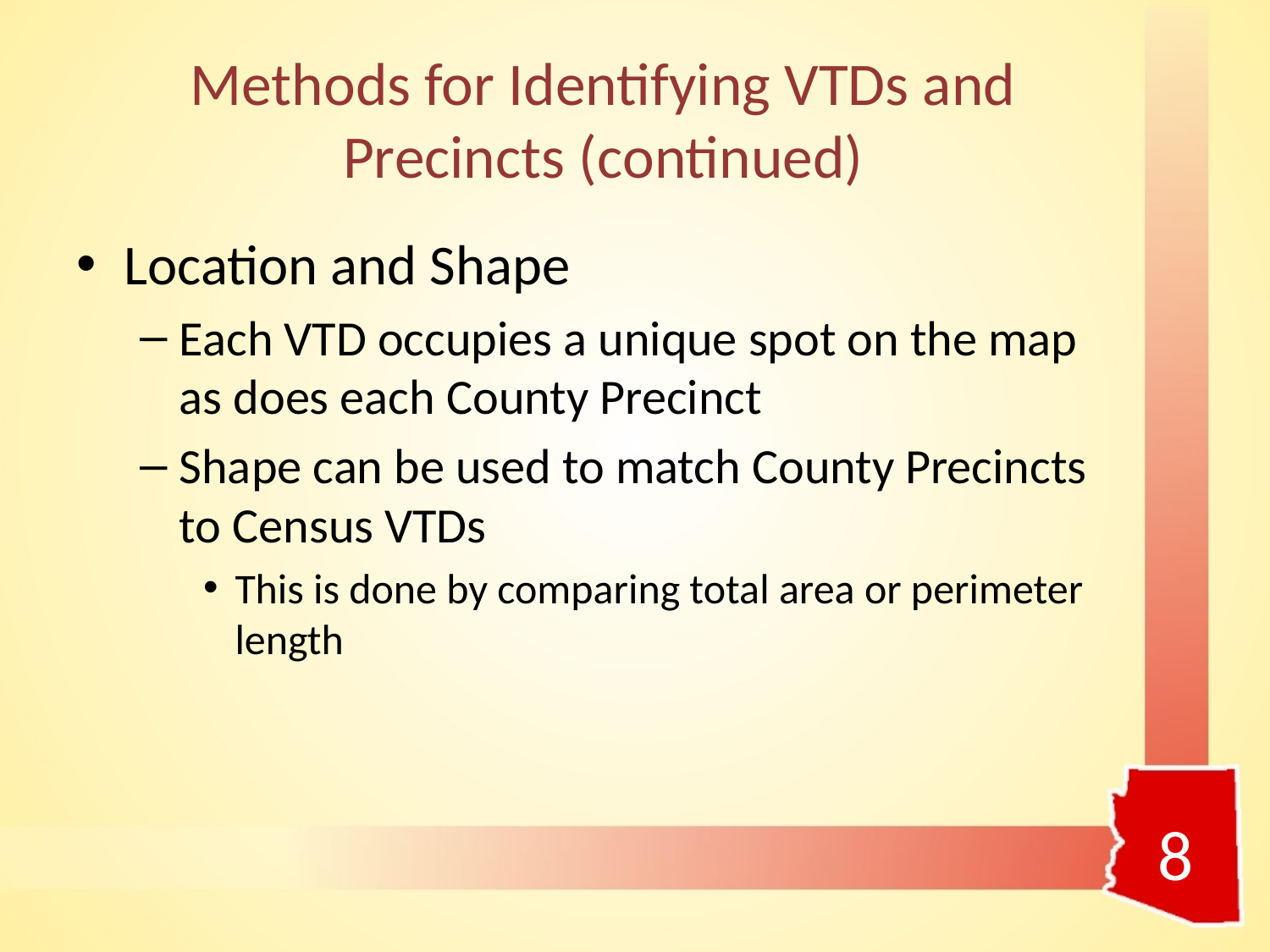

# Methods for Identifying VTDs and Precincts (continued)
Location and Shape
Each VTD occupies a unique spot on the map as does each County Precinct
Shape can be used to match County Precincts to Census VTDs
This is done by comparing total area or perimeter length
8